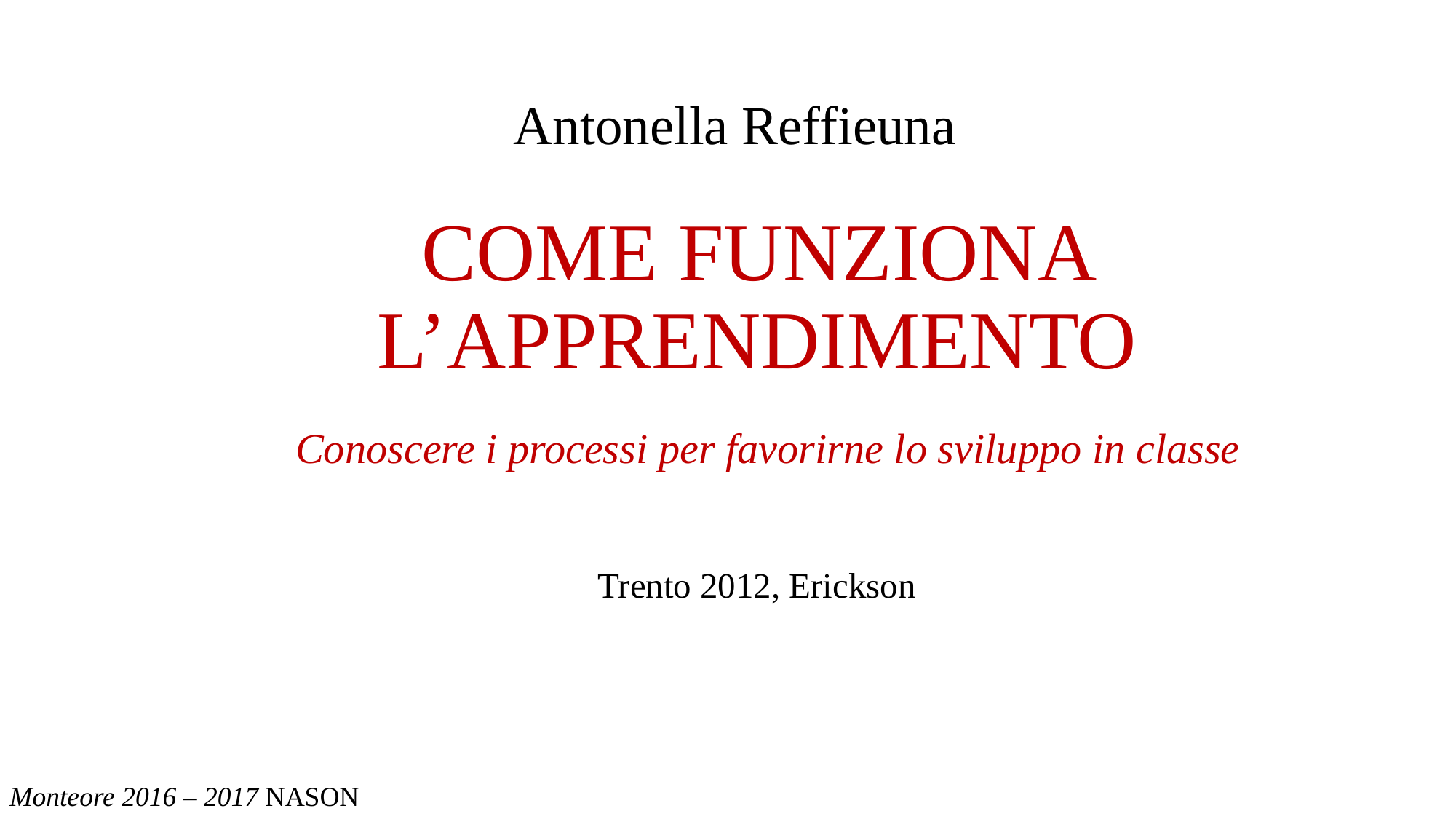

Antonella Reffieuna
COME FUNZIONA L’APPRENDIMENTO
Conoscere i processi per favorirne lo sviluppo in classe
Trento 2012, Erickson
Monteore 2016 – 2017 NASON